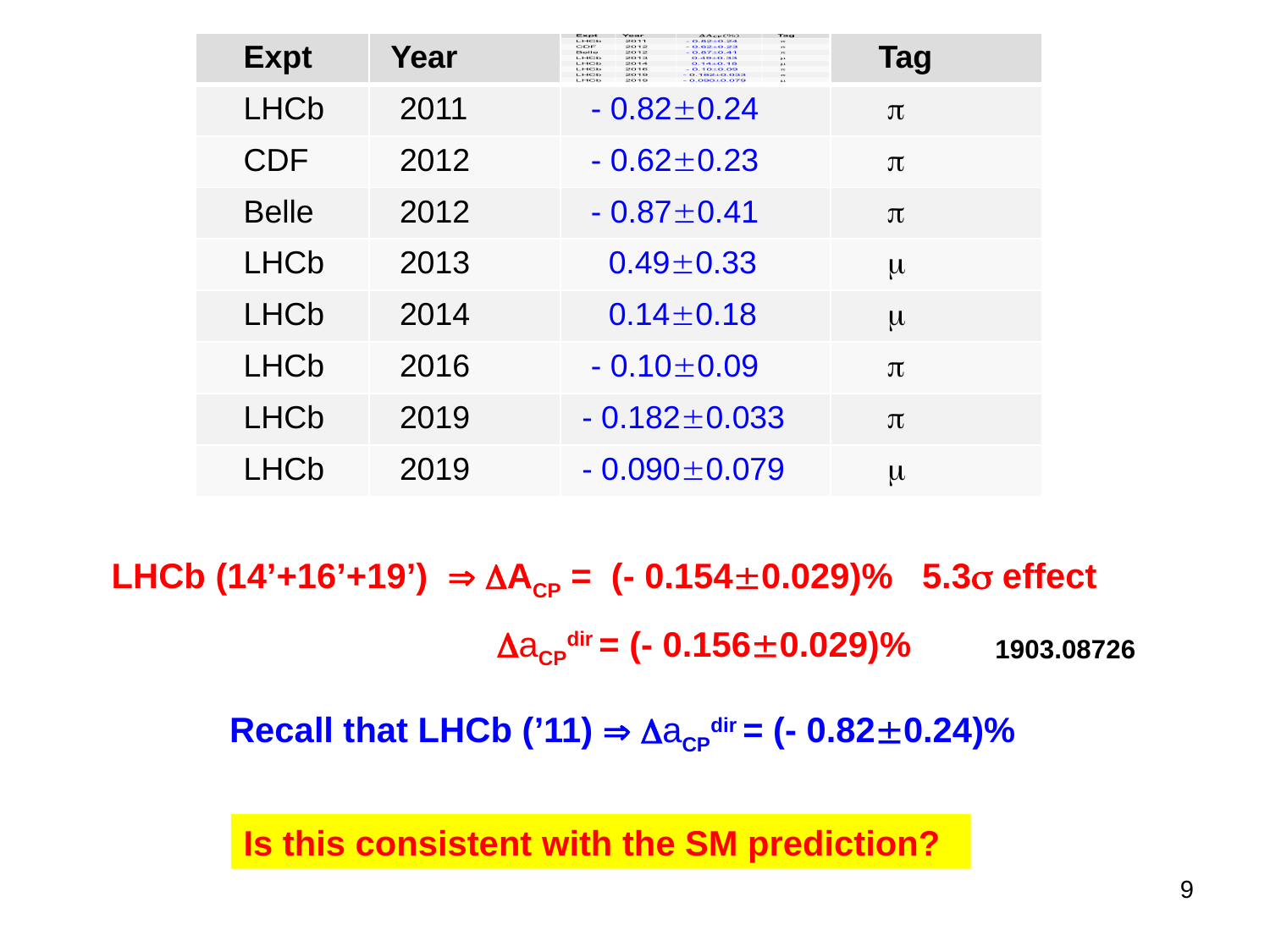

| Expt | Year |  | Tag |
| --- | --- | --- | --- |
| LHCb | 2011 | - 0.82±0.24 | π |
| CDF | 2012 | - 0.62±0.23 | π |
| Belle | 2012 | - 0.87±0.41 | π |
| LHCb | 2013 | 0.49±0.33 | μ |
| LHCb | 2014 | 0.14±0.18 | μ |
| LHCb | 2016 | - 0.10±0.09 | π |
| LHCb | 2019 | - 0.182±0.033 | π |
| LHCb | 2019 | - 0.090±0.079 | μ |
LHCb (14’+16’+19’)  ⇒ ΔACP =  (- 0.154±0.029)%   5.3σ effect
ΔaCPdir = (- 0.156±0.029)%
1903.08726
Recall that LHCb (’11) ⇒ ΔaCPdir = (- 0.82±0.24)%
Is this consistent with the SM prediction?
9